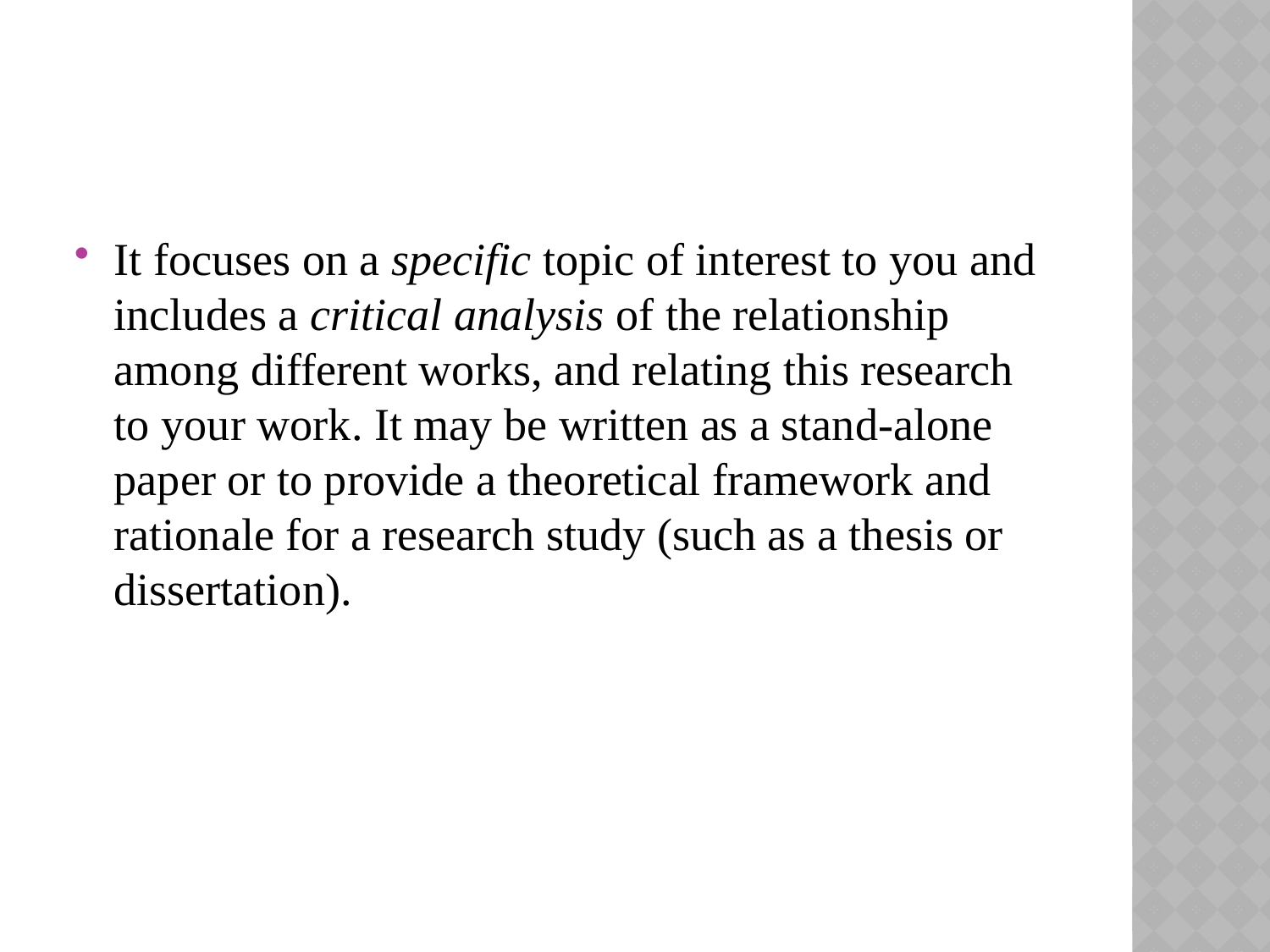

#
It focuses on a specific topic of interest to you and includes a critical analysis of the relationship among different works, and relating this research to your work. It may be written as a stand-alone paper or to provide a theoretical framework and rationale for a research study (such as a thesis or dissertation).